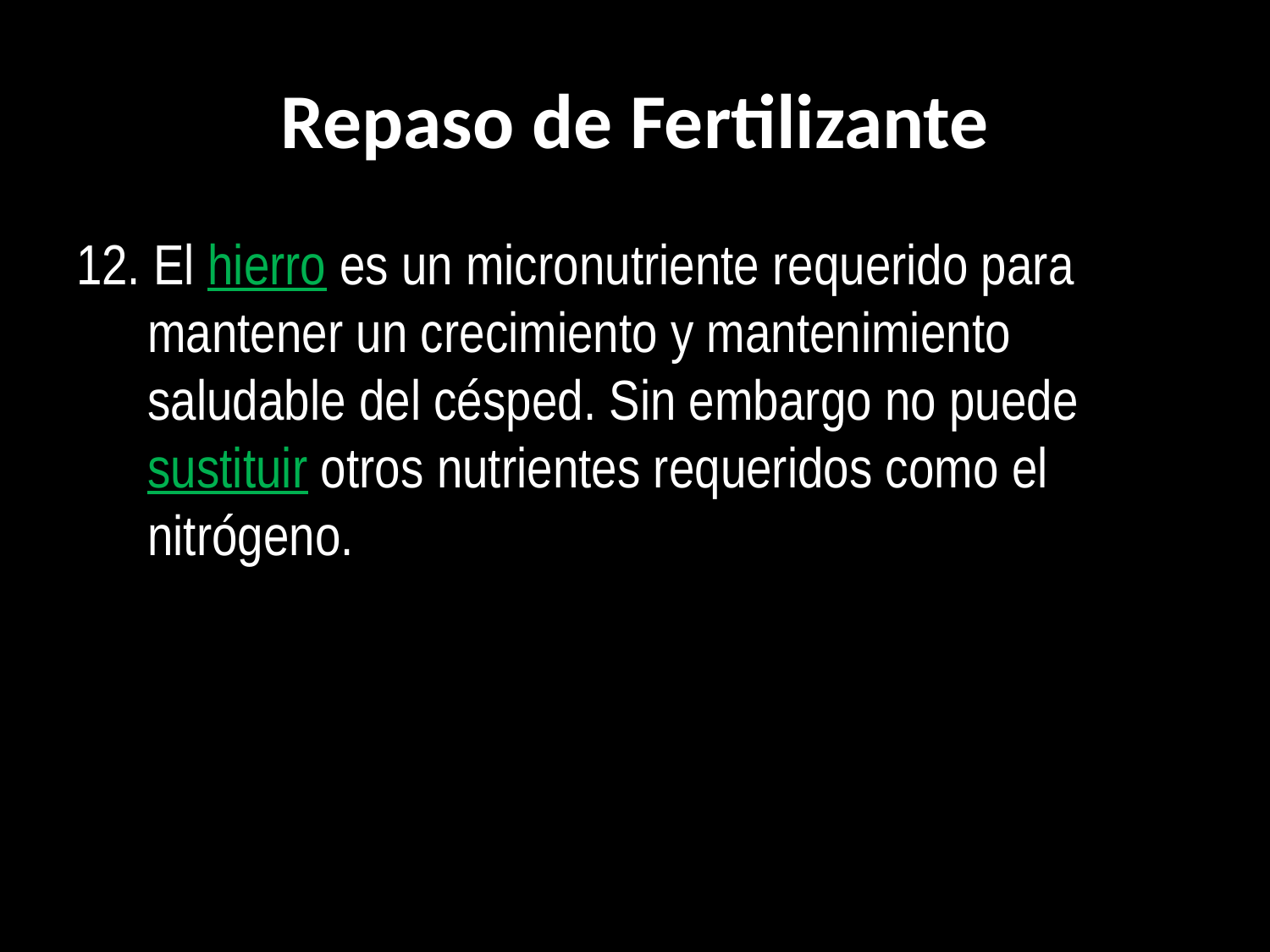

# Repaso de Fertilizante
12. El hierro es un micronutriente requerido para mantener un crecimiento y mantenimiento saludable del césped. Sin embargo no puede sustituir otros nutrientes requeridos como el nitrógeno.